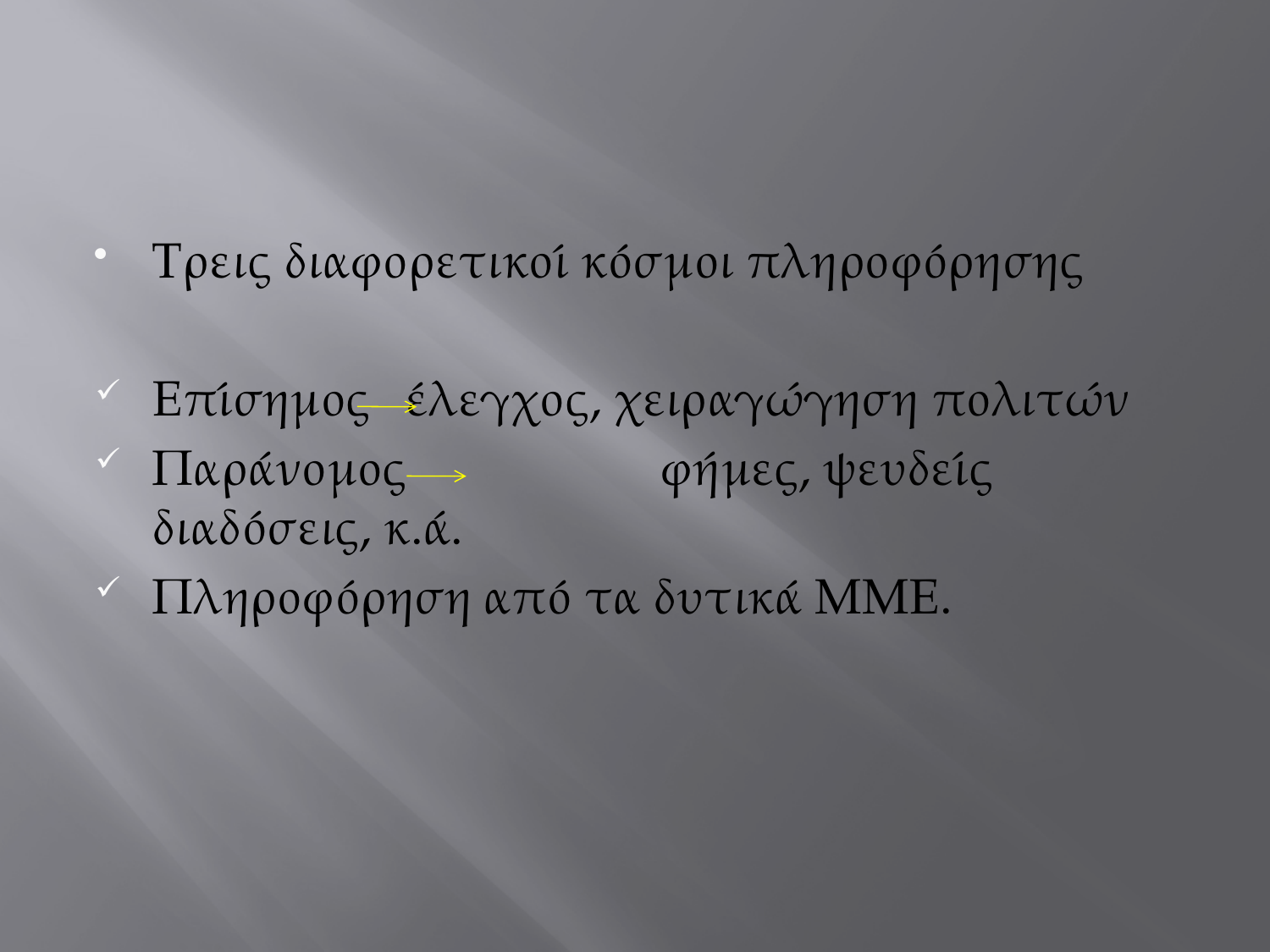

#
Τρεις διαφορετικοί κόσμοι πληροφόρησης

Επίσημος 	έλεγχος, χειραγώγηση πολιτών
Παράνομος 		φήμες, ψευδείς διαδόσεις, κ.ά.
Πληροφόρηση από τα δυτικά ΜΜΕ.